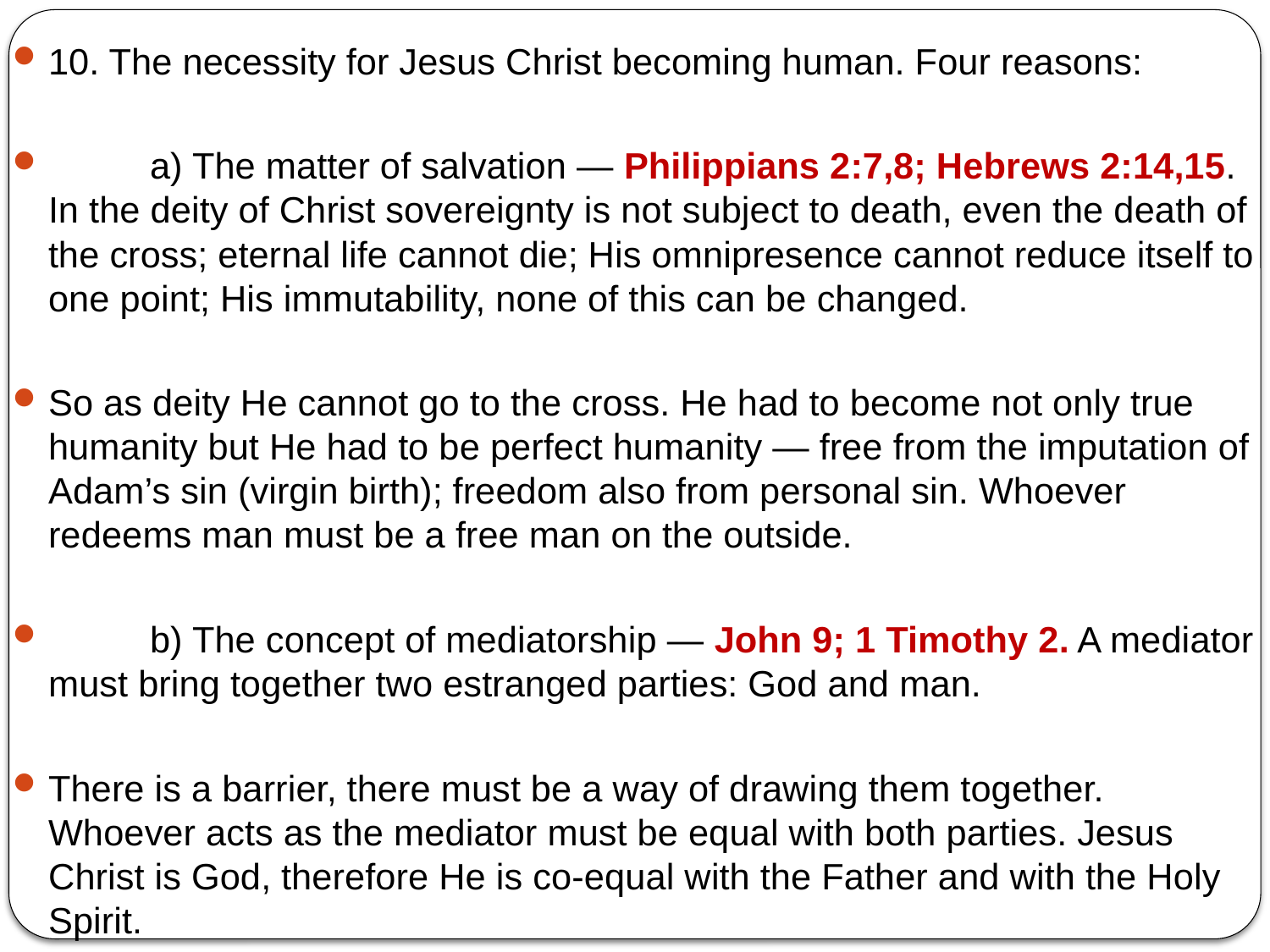

10. The necessity for Jesus Christ becoming human. Four reasons:

	a) The matter of salvation — Philippians 2:7,8; Hebrews 2:14,15. In the deity of Christ sovereignty is not subject to death, even the death of the cross; eternal life cannot die; His omnipresence cannot reduce itself to one point; His immutability, none of this can be changed.

So as deity He cannot go to the cross. He had to become not only true humanity but He had to be perfect humanity — free from the imputation of Adam’s sin (virgin birth); freedom also from personal sin. Whoever redeems man must be a free man on the outside.

	b) The concept of mediatorship — John 9; 1 Timothy 2. A mediator must bring together two estranged parties: God and man.

There is a barrier, there must be a way of drawing them together. Whoever acts as the mediator must be equal with both parties. Jesus Christ is God, therefore He is co-equal with the Father and with the Holy Spirit.